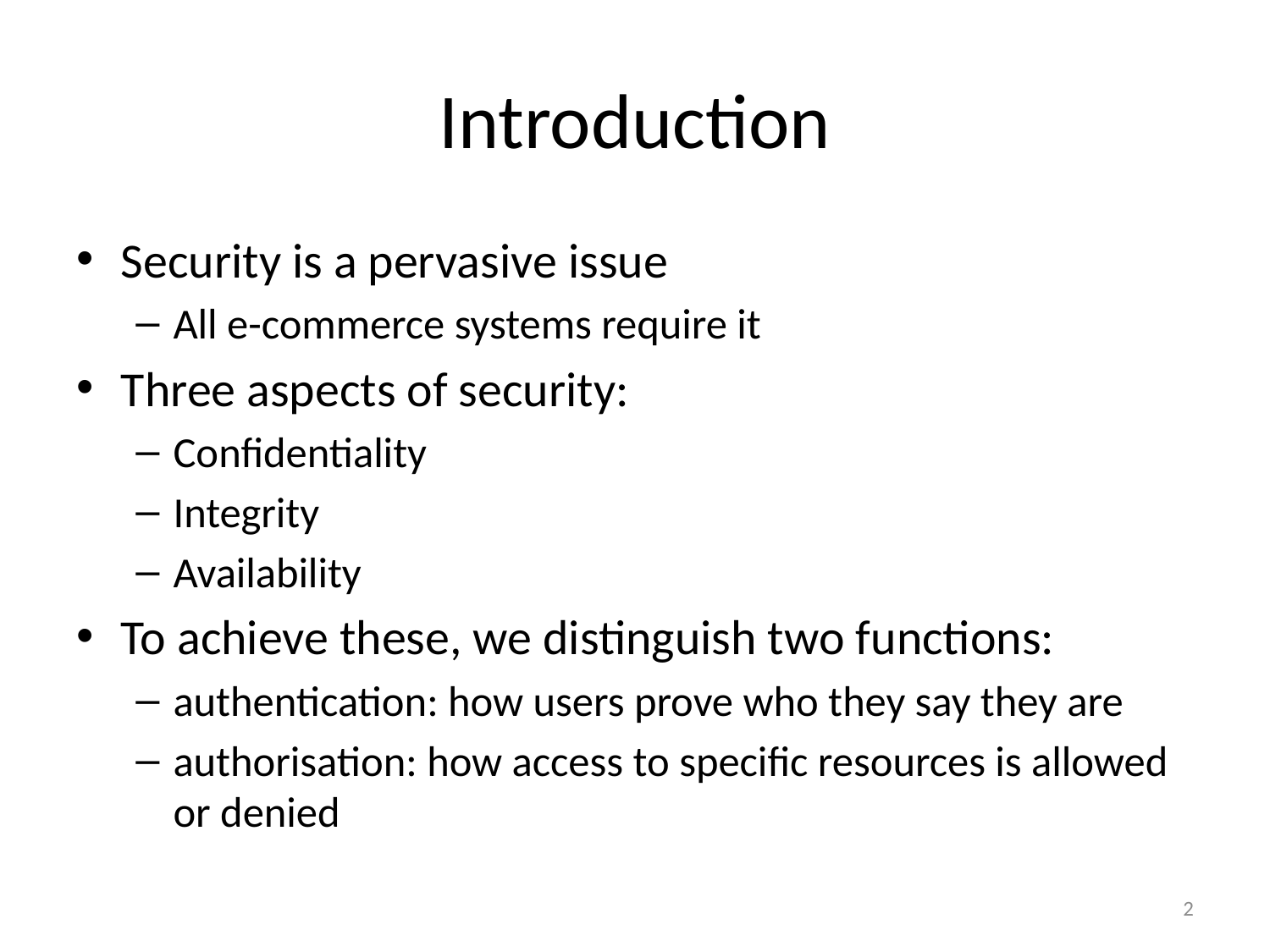

# Introduction
Security is a pervasive issue
All e-commerce systems require it
Three aspects of security:
Confidentiality
Integrity
Availability
To achieve these, we distinguish two functions:
authentication: how users prove who they say they are
authorisation: how access to specific resources is allowed or denied
2